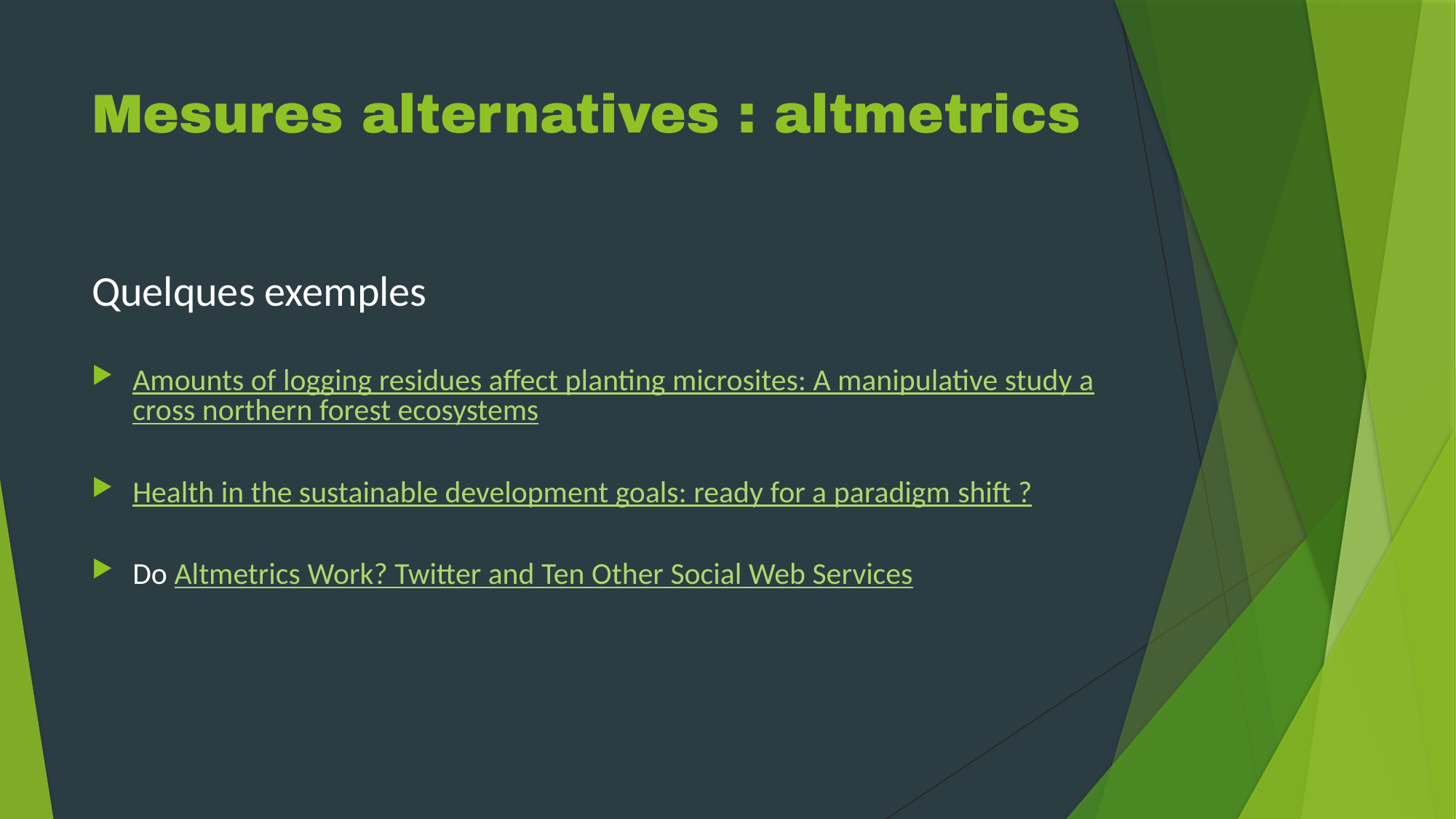

# Mesures alternatives : altmetrics
Quelques exemples
Amounts of logging residues affect planting microsites: A manipulative study across northern forest ecosystems
Health in the sustainable development goals: ready for a paradigm shift ?
Do Altmetrics Work? Twitter and Ten Other Social Web Services